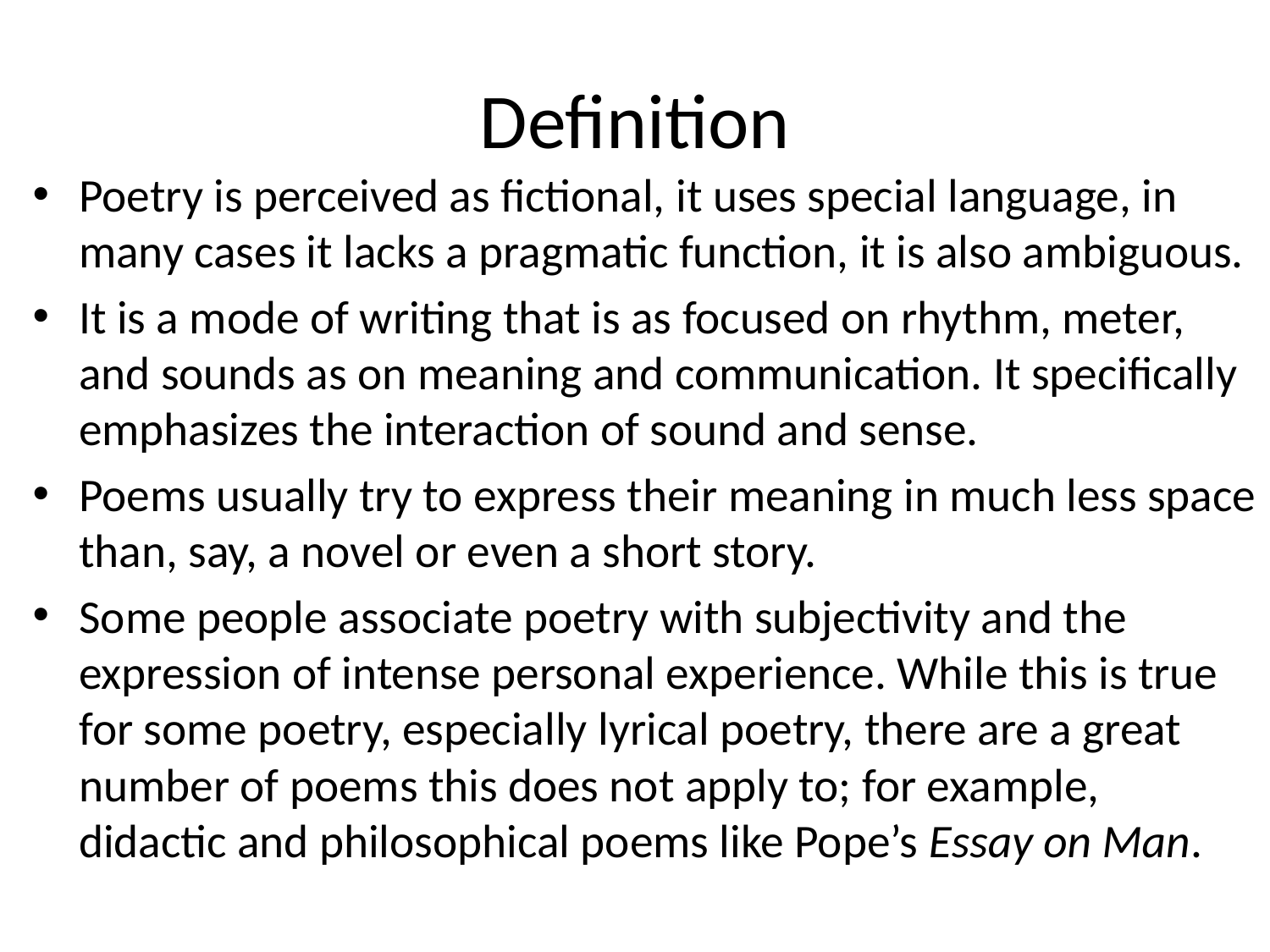

# Definition
Poetry is perceived as fictional, it uses special language, in many cases it lacks a pragmatic function, it is also ambiguous.
It is a mode of writing that is as focused on rhythm, meter, and sounds as on meaning and communication. It specifically emphasizes the interaction of sound and sense.
Poems usually try to express their meaning in much less space than, say, a novel or even a short story.
Some people associate poetry with subjectivity and the expression of intense personal experience. While this is true for some poetry, especially lyrical poetry, there are a great number of poems this does not apply to; for example, didactic and philosophical poems like Pope’s Essay on Man.